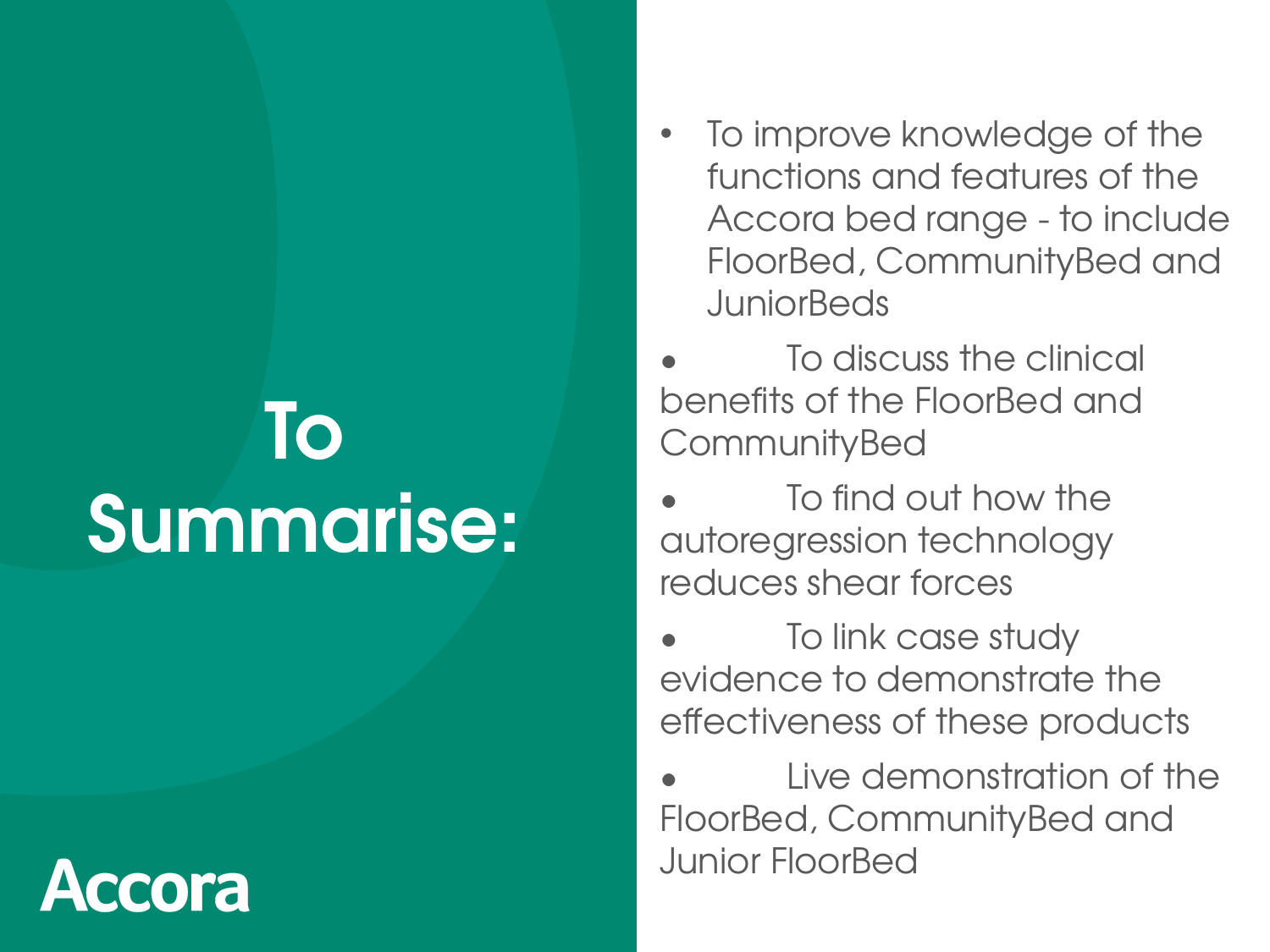

To improve knowledge of the functions and features of the Accora bed range - to include FloorBed, CommunityBed and JuniorBeds
•	To discuss the clinical benefits of the FloorBed and CommunityBed
•	To find out how the autoregression technology reduces shear forces
•	To link case study evidence to demonstrate the effectiveness of these products
•	Live demonstration of the FloorBed, CommunityBed and Junior FloorBed
To Summarise: